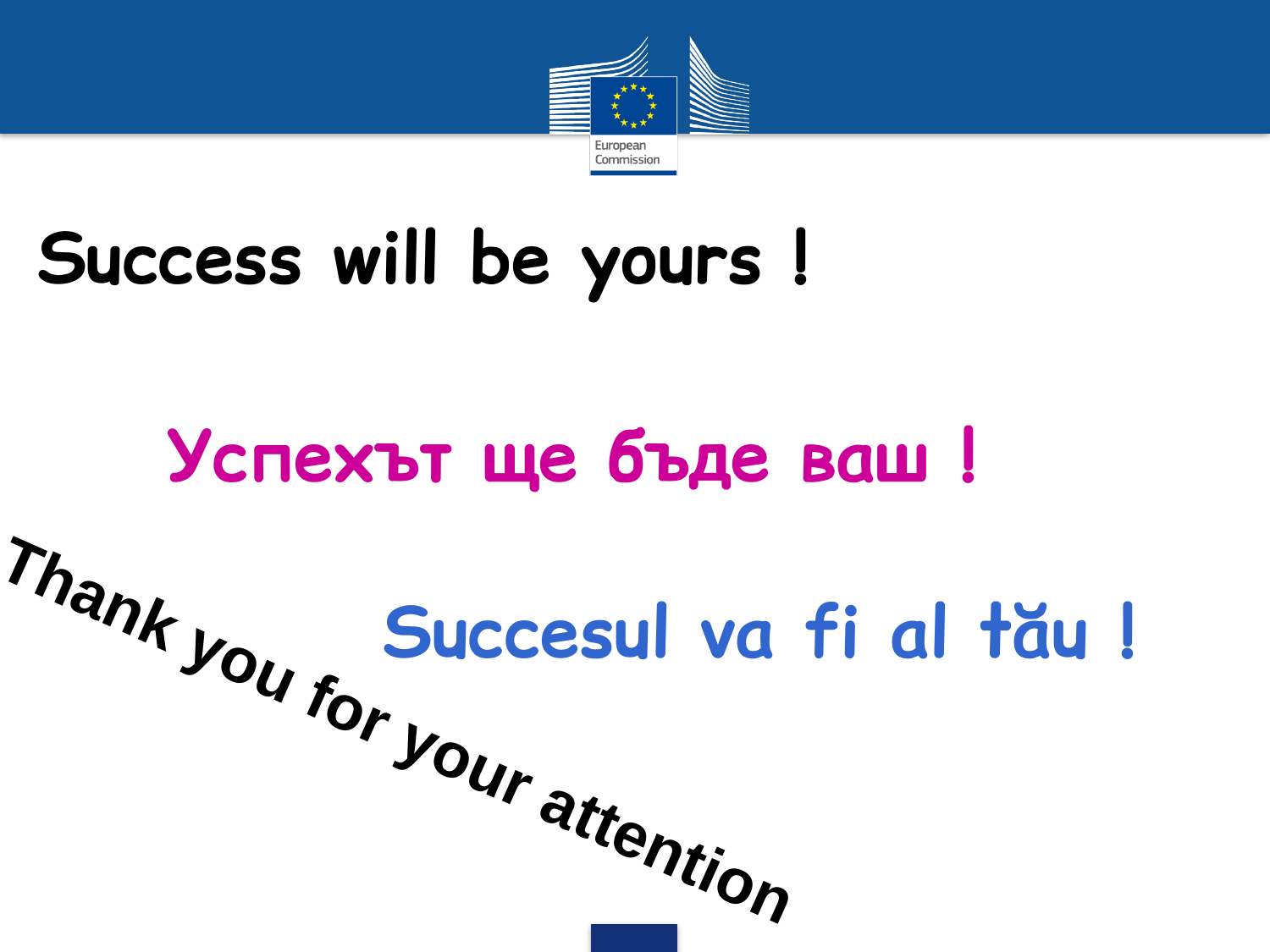

Success will be yours !
Успехът ще бъде ваш !
Succesul va fi al tău !
Thank you for your attention